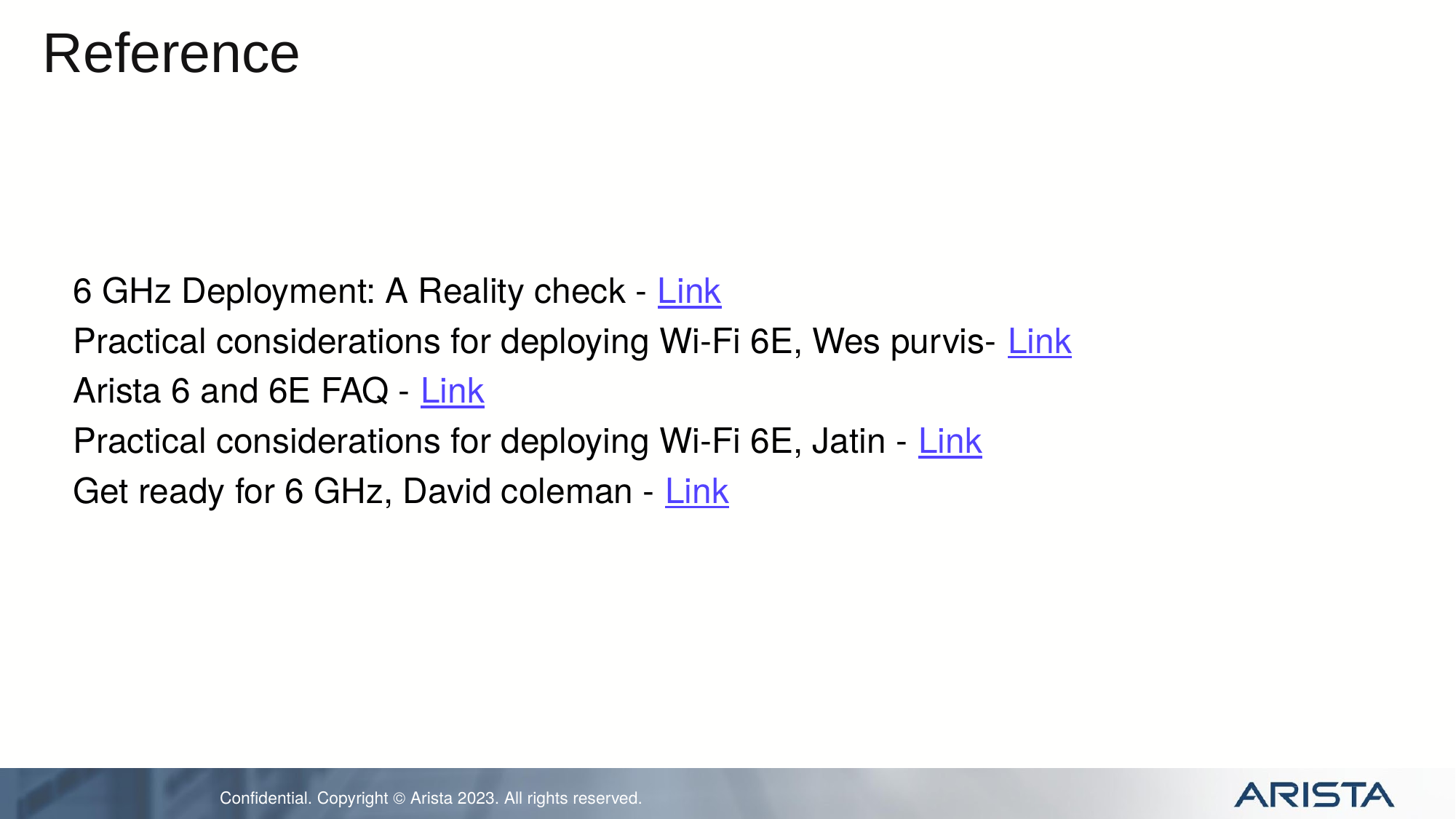

Reference
6 GHz Deployment: A Reality check - Link
Practical considerations for deploying Wi-Fi 6E, Wes purvis- Link
Arista 6 and 6E FAQ - Link
Practical considerations for deploying Wi-Fi 6E, Jatin - Link
Get ready for 6 GHz, David coleman - Link